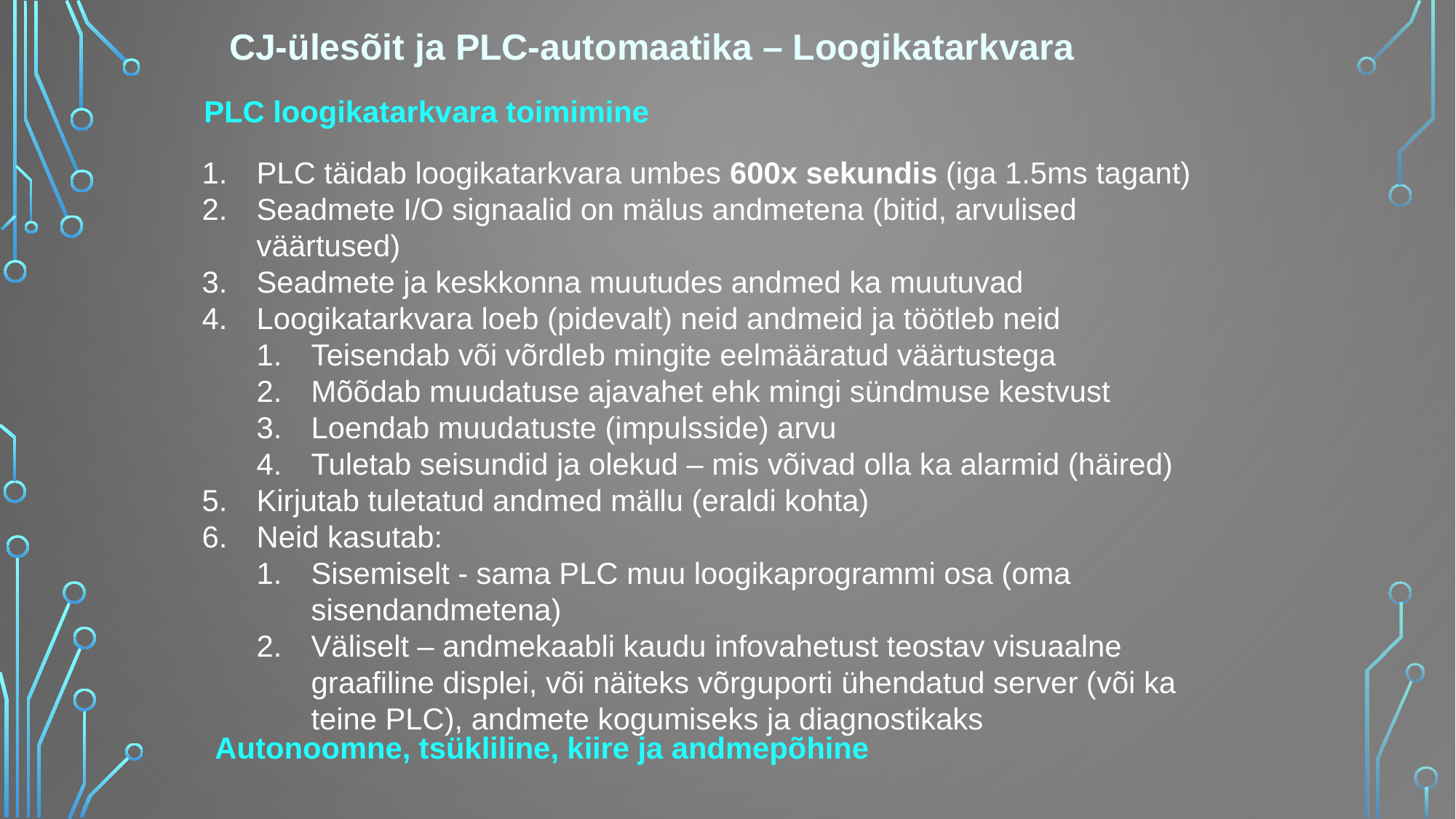

CJ-ülesõit ja PLC-automaatika – Loogikatarkvara
PLC loogikatarkvara toimimine
PLC täidab loogikatarkvara umbes 600x sekundis (iga 1.5ms tagant)
Seadmete I/O signaalid on mälus andmetena (bitid, arvulised väärtused)
Seadmete ja keskkonna muutudes andmed ka muutuvad
Loogikatarkvara loeb (pidevalt) neid andmeid ja töötleb neid
Teisendab või võrdleb mingite eelmääratud väärtustega
Mõõdab muudatuse ajavahet ehk mingi sündmuse kestvust
Loendab muudatuste (impulsside) arvu
Tuletab seisundid ja olekud – mis võivad olla ka alarmid (häired)
Kirjutab tuletatud andmed mällu (eraldi kohta)
Neid kasutab:
Sisemiselt - sama PLC muu loogikaprogrammi osa (oma sisendandmetena)
Väliselt – andmekaabli kaudu infovahetust teostav visuaalne graafiline displei, või näiteks võrguporti ühendatud server (või ka teine PLC), andmete kogumiseks ja diagnostikaks

Autonoomne, tsükliline, kiire ja andmepõhine